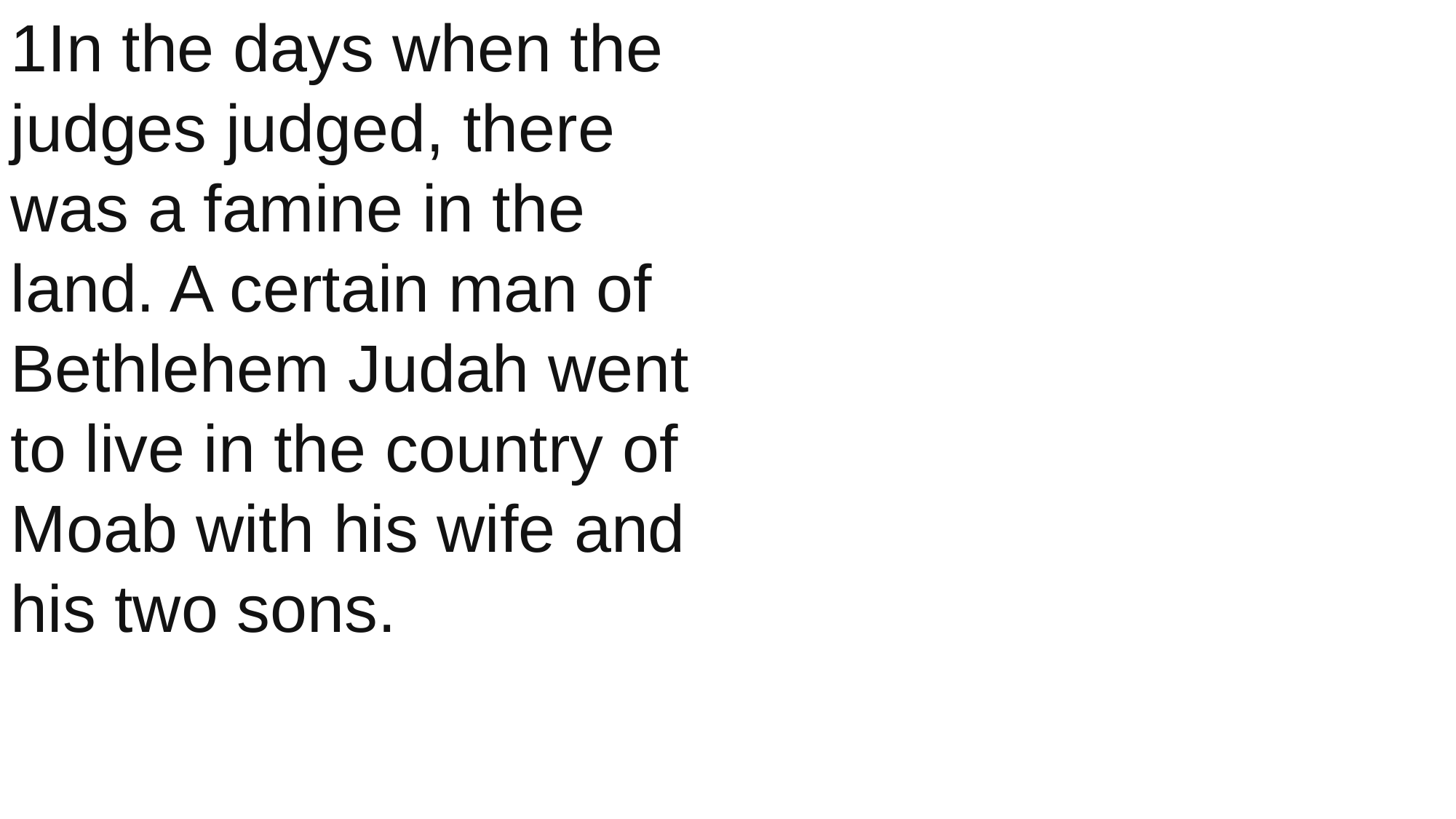

1In the days when the judges judged, there was a famine in the land. A certain man of Bethlehem Judah went to live in the country of Moab with his wife and his two sons.